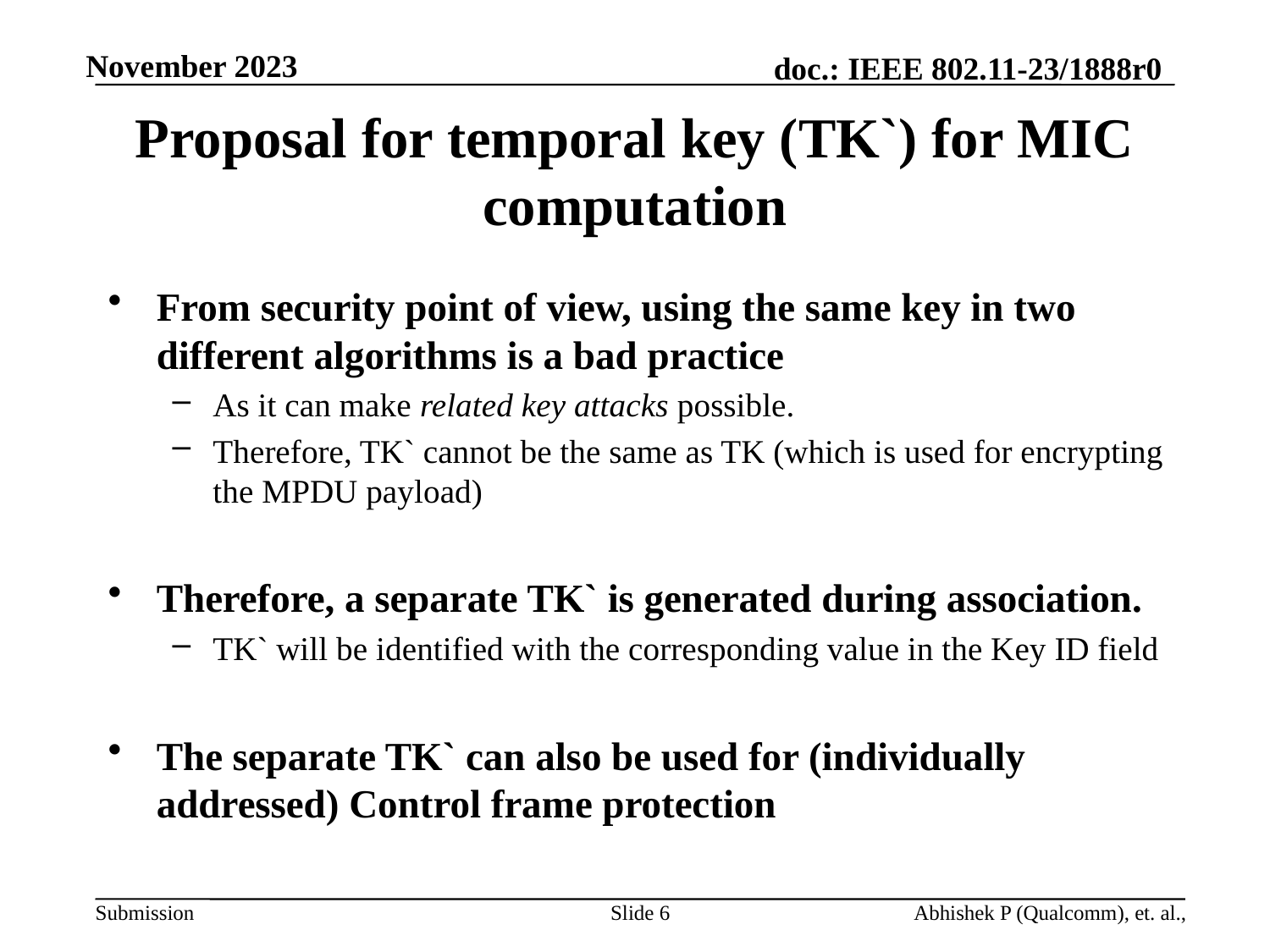

# Proposal for temporal key (TK`) for MIC computation
From security point of view, using the same key in two different algorithms is a bad practice
As it can make related key attacks possible.
Therefore, TK` cannot be the same as TK (which is used for encrypting the MPDU payload)

Therefore, a separate TK` is generated during association.
TK` will be identified with the corresponding value in the Key ID field

The separate TK` can also be used for (individually addressed) Control frame protection
Slide 6
Abhishek P (Qualcomm), et. al.,